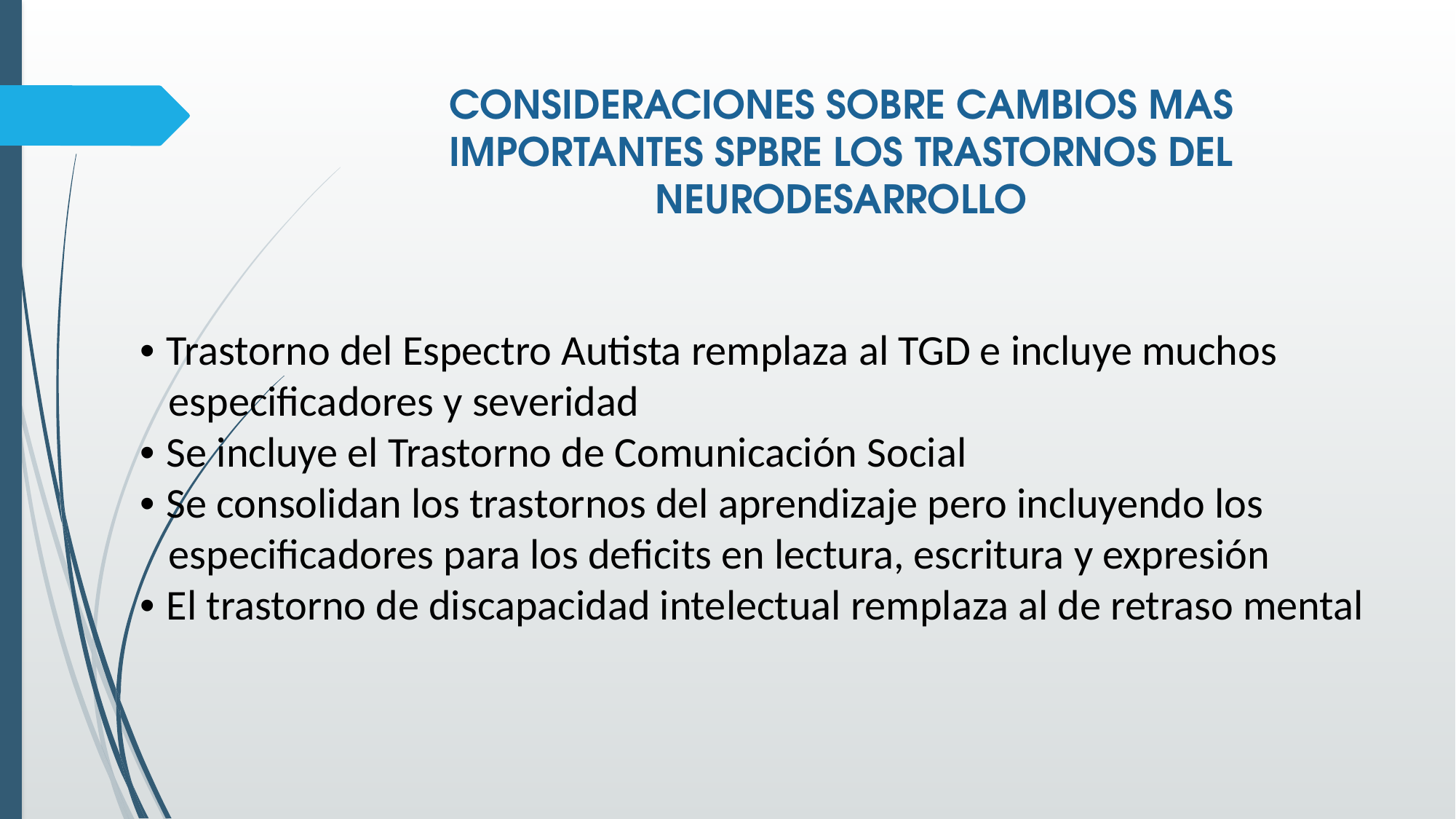

# CONSIDERACIONES SOBRE CAMBIOS MAS IMPORTANTES SPBRE LOS TRASTORNOS DEL NEURODESARROLLO
• Trastorno del Espectro Autista remplaza al TGD e incluye muchos
   especificadores y severidad
• Se incluye el Trastorno de Comunicación Social
• Se consolidan los trastornos del aprendizaje pero incluyendo los
   especificadores para los deficits en lectura, escritura y expresión
• El trastorno de discapacidad intelectual remplaza al de retraso mental